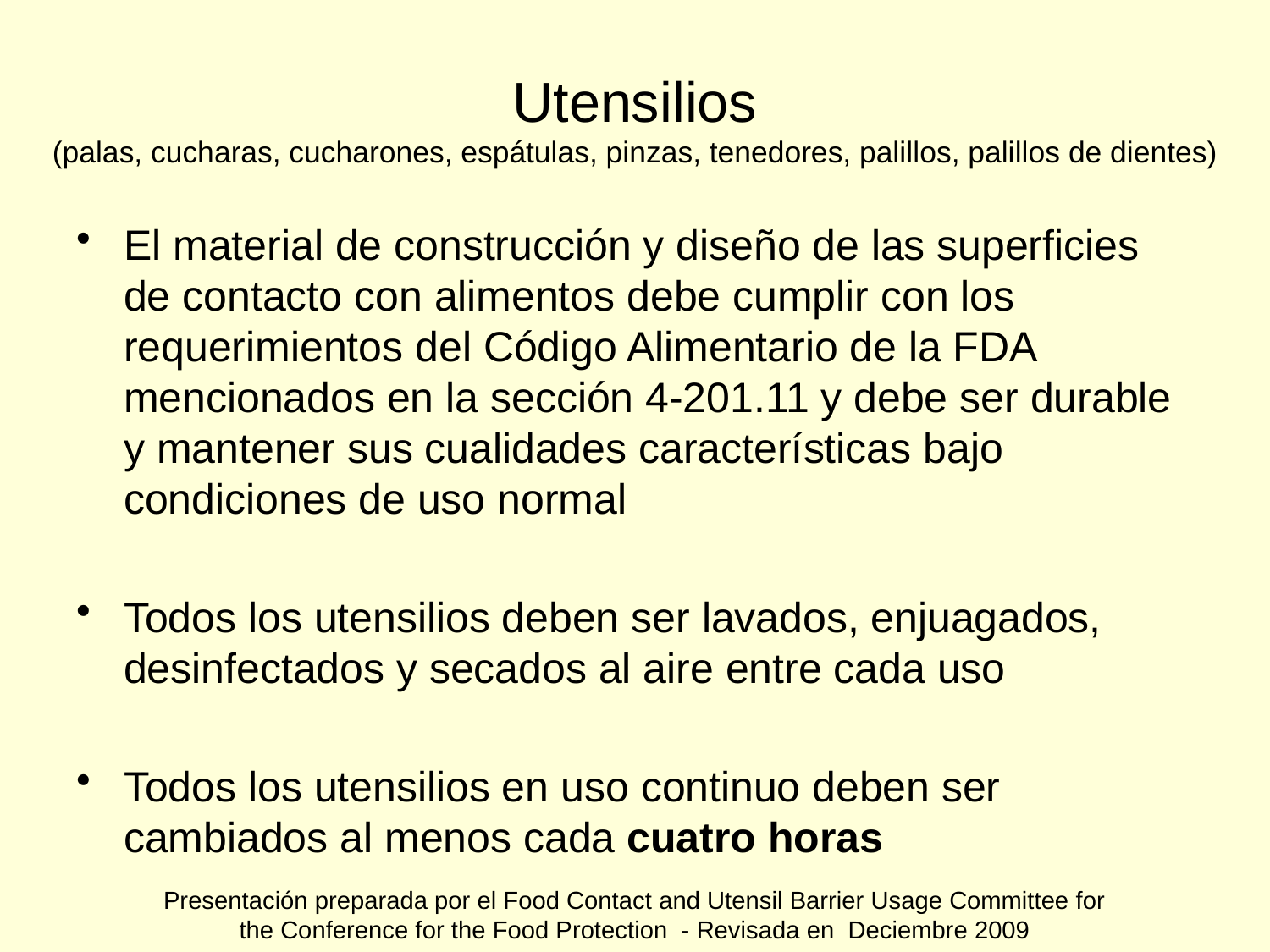

# Utensilios (palas, cucharas, cucharones, espátulas, pinzas, tenedores, palillos, palillos de dientes)
El material de construcción y diseño de las superficies de contacto con alimentos debe cumplir con los requerimientos del Código Alimentario de la FDA mencionados en la sección 4-201.11 y debe ser durable y mantener sus cualidades características bajo condiciones de uso normal

Todos los utensilios deben ser lavados, enjuagados, desinfectados y secados al aire entre cada uso

Todos los utensilios en uso continuo deben ser cambiados al menos cada cuatro horas

Presentación preparada por el Food Contact and Utensil Barrier Usage Committee for the Conference for the Food Protection  - Revisada en  Deciembre 2009